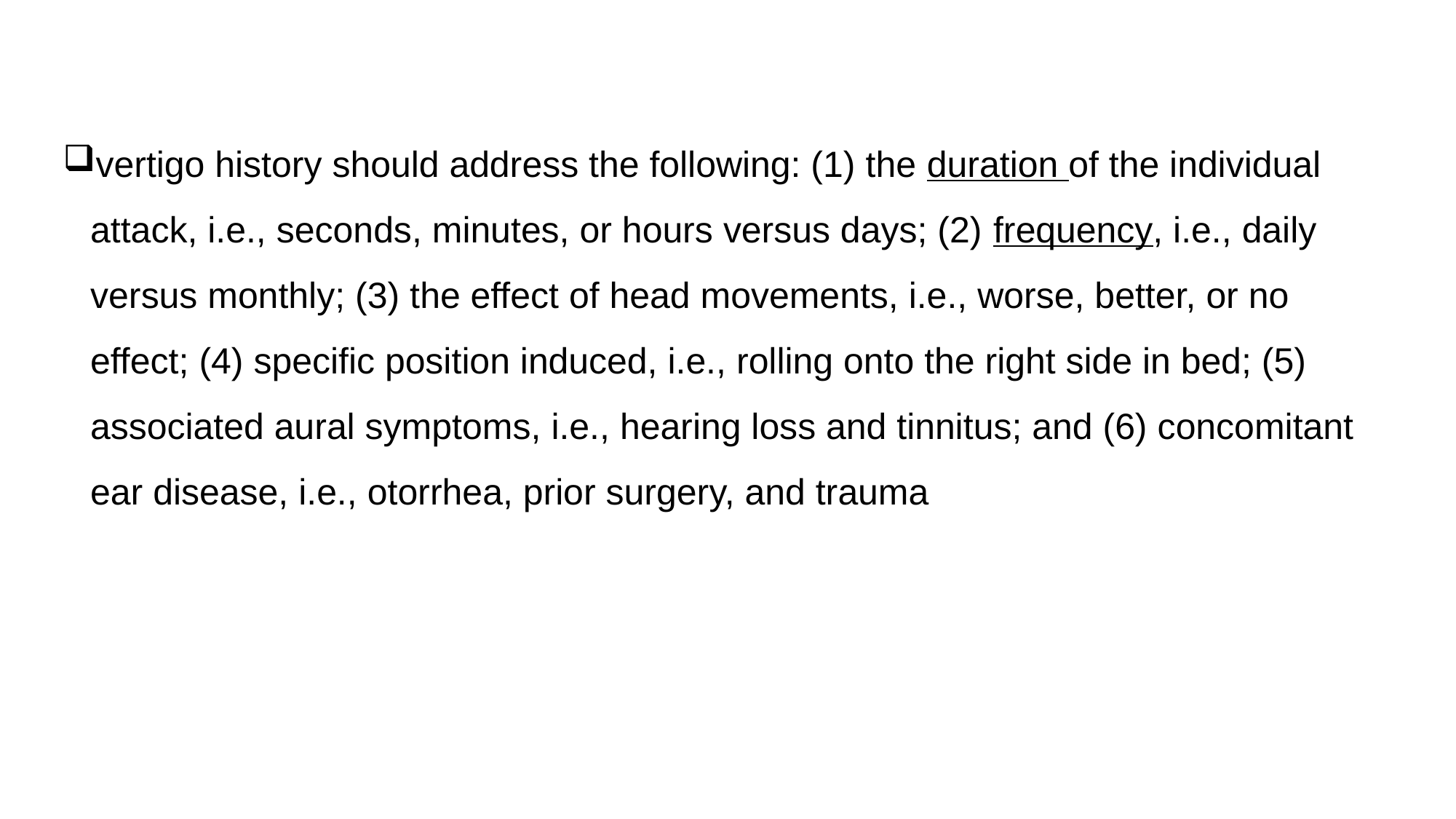

#
vertigo history should address the following: (1) the duration of the individual attack, i.e., seconds, minutes, or hours versus days; (2) frequency, i.e., daily versus monthly; (3) the effect of head movements, i.e., worse, better, or no effect; (4) specific position induced, i.e., rolling onto the right side in bed; (5) associated aural symptoms, i.e., hearing loss and tinnitus; and (6) concomitant ear disease, i.e., otorrhea, prior surgery, and trauma